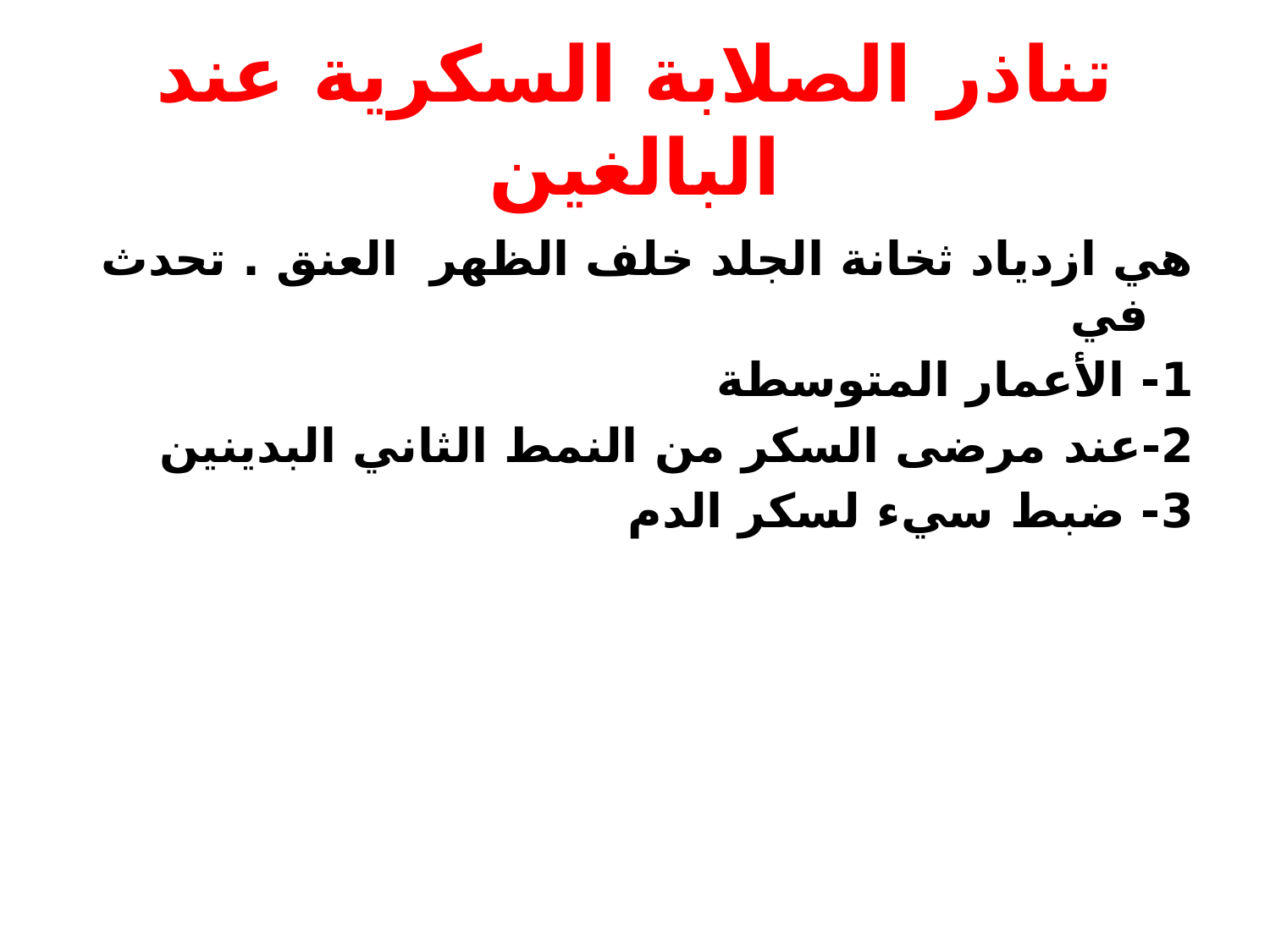

# تناذر الصلابة السكرية عند البالغين
هي ازدياد ثخانة الجلد خلف الظهر  العنق . تحدث في
1- الأعمار المتوسطة
2-عند مرضى السكر من النمط الثاني البدينين
3- ضبط سيء لسكر الدم